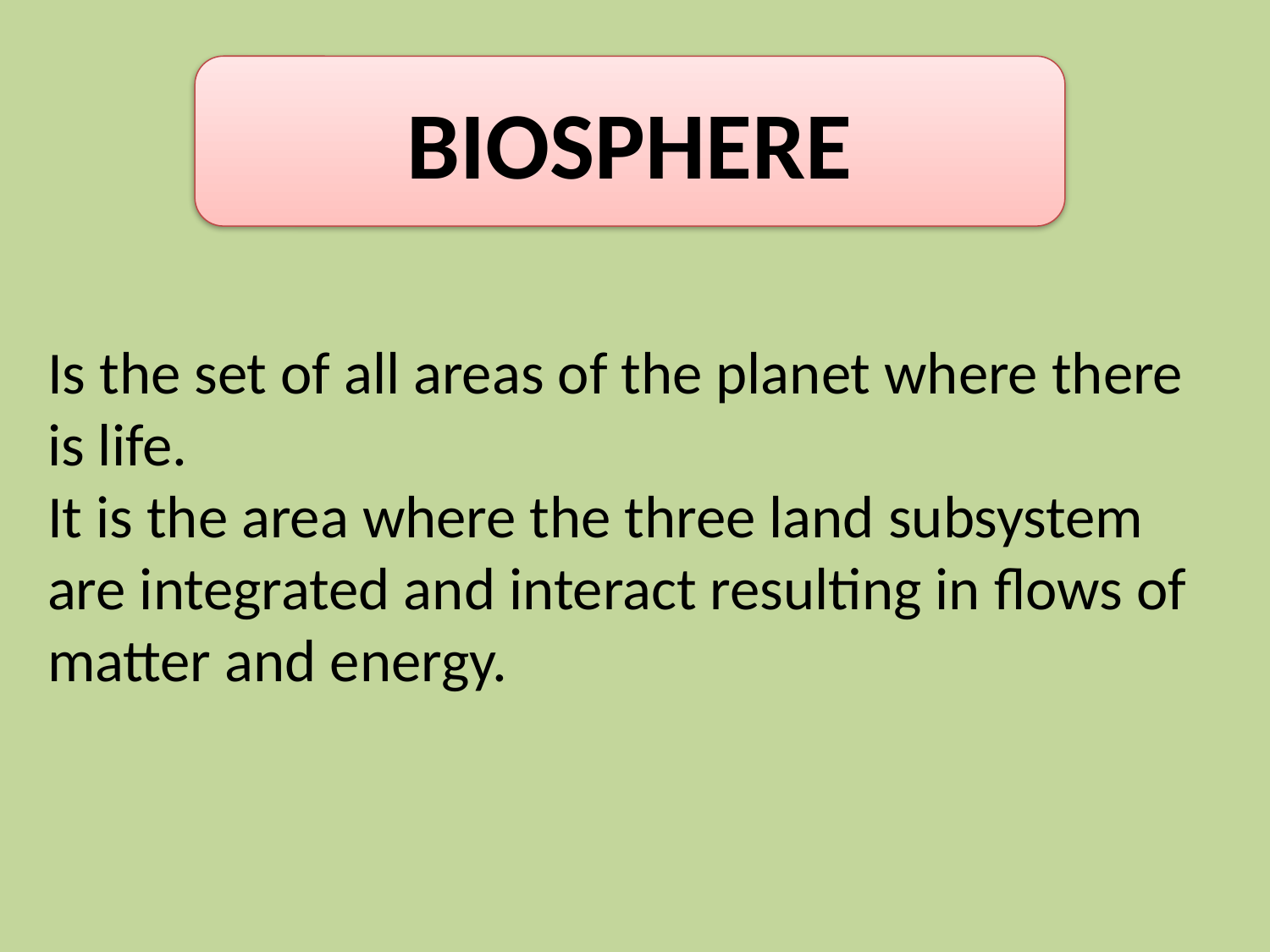

BIOSPHERE

Is the set of all areas of the planet where there is life.
It is the area where the three land subsystem are integrated and interact resulting in flows of matter and energy.